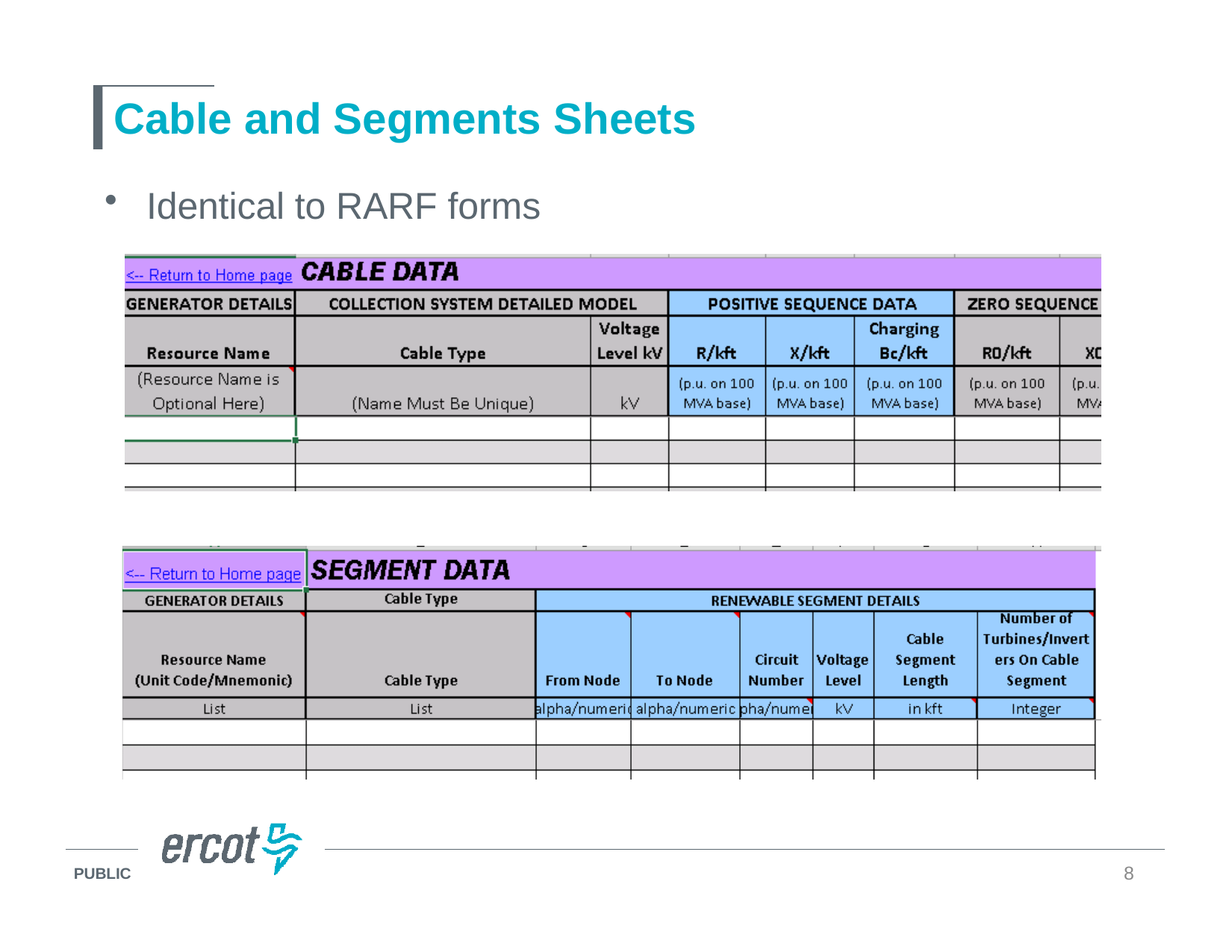

# Cable and Segments Sheets
Identical to RARF forms

8
PUBLIC